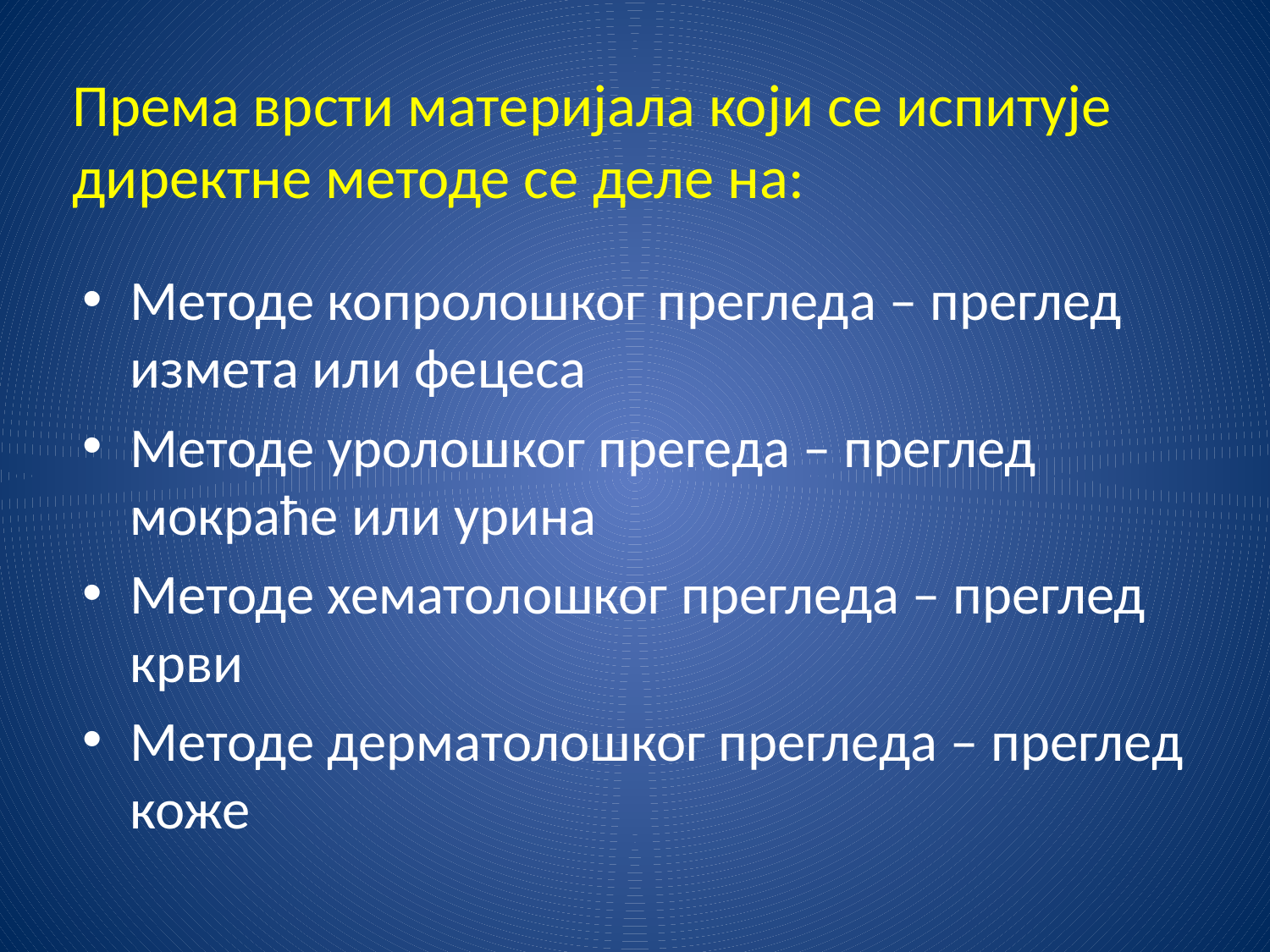

# Према врсти материјала који се испитује директне методе се деле на:
Методе копролошког прегледа – преглед измета или фецеса
Методе уролошког прегеда – преглед мокраће или урина
Методе хематолошког прегледа – преглед крви
Методе дерматолошког прегледа – преглед коже